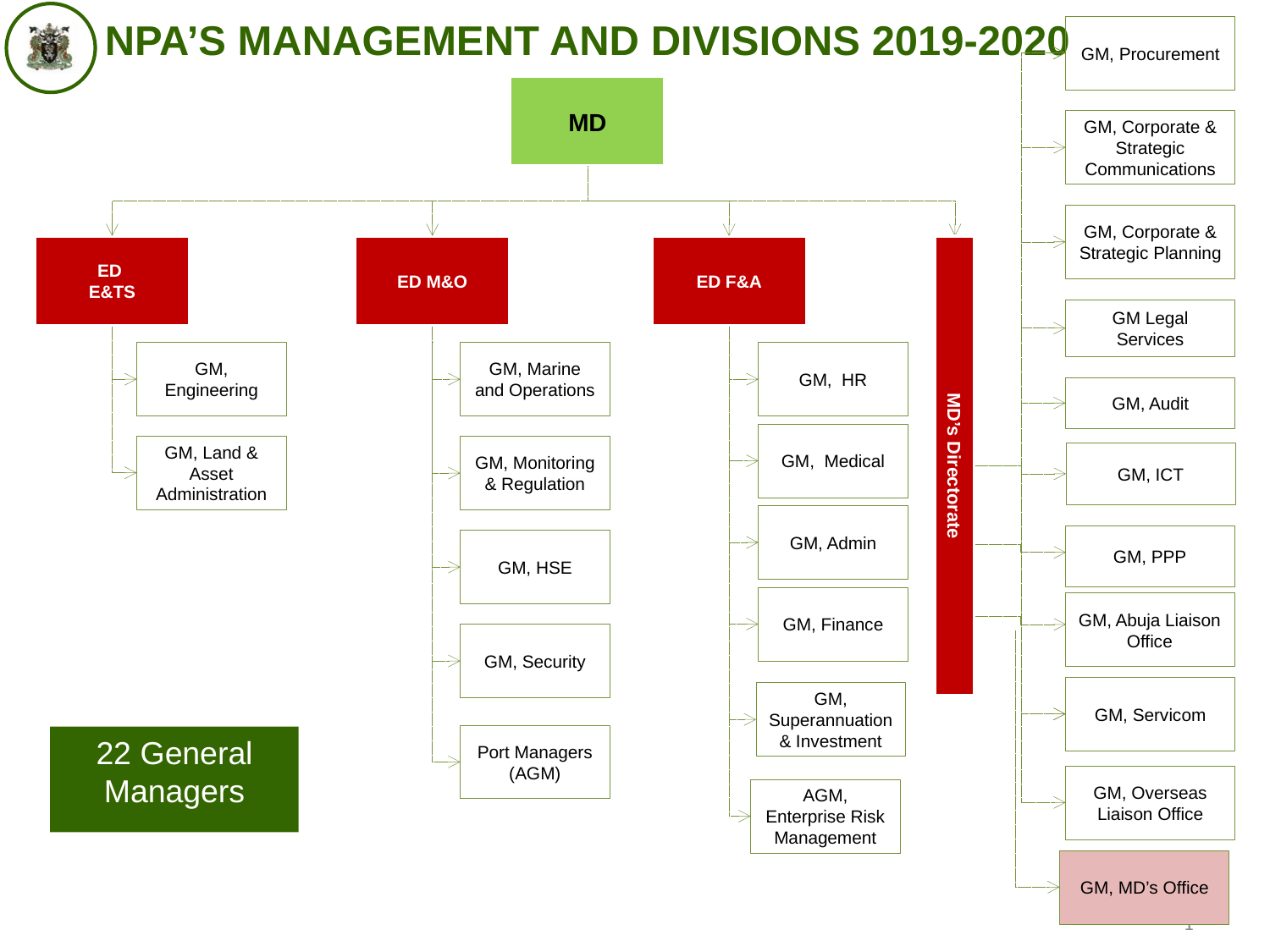

# NPA’S MANAGEMENT AND DIVISIONS 2019-2020
GM, Procurement
MD
GM, Corporate & Strategic Communications
GM, Corporate & Strategic Planning
ED
E&TS
ED M&O
ED F&A
MD’s Directorate
GM Legal Services
GM, Engineering
GM, Marine and Operations
GM,  HR
GM, Audit
GM,  Medical
GM, Land & Asset Administration
GM, Monitoring & Regulation
GM, ICT
GM, Admin
GM, PPP
GM, HSE
GM, Finance
GM, Abuja Liaison Office
GM, Security
GM, Servicom

GM, Superannuation & Investment

Port Managers (AGM)
22 General Managers
GM, Overseas Liaison Office
AGM, Enterprise Risk Management
GM, MD’s Office
1